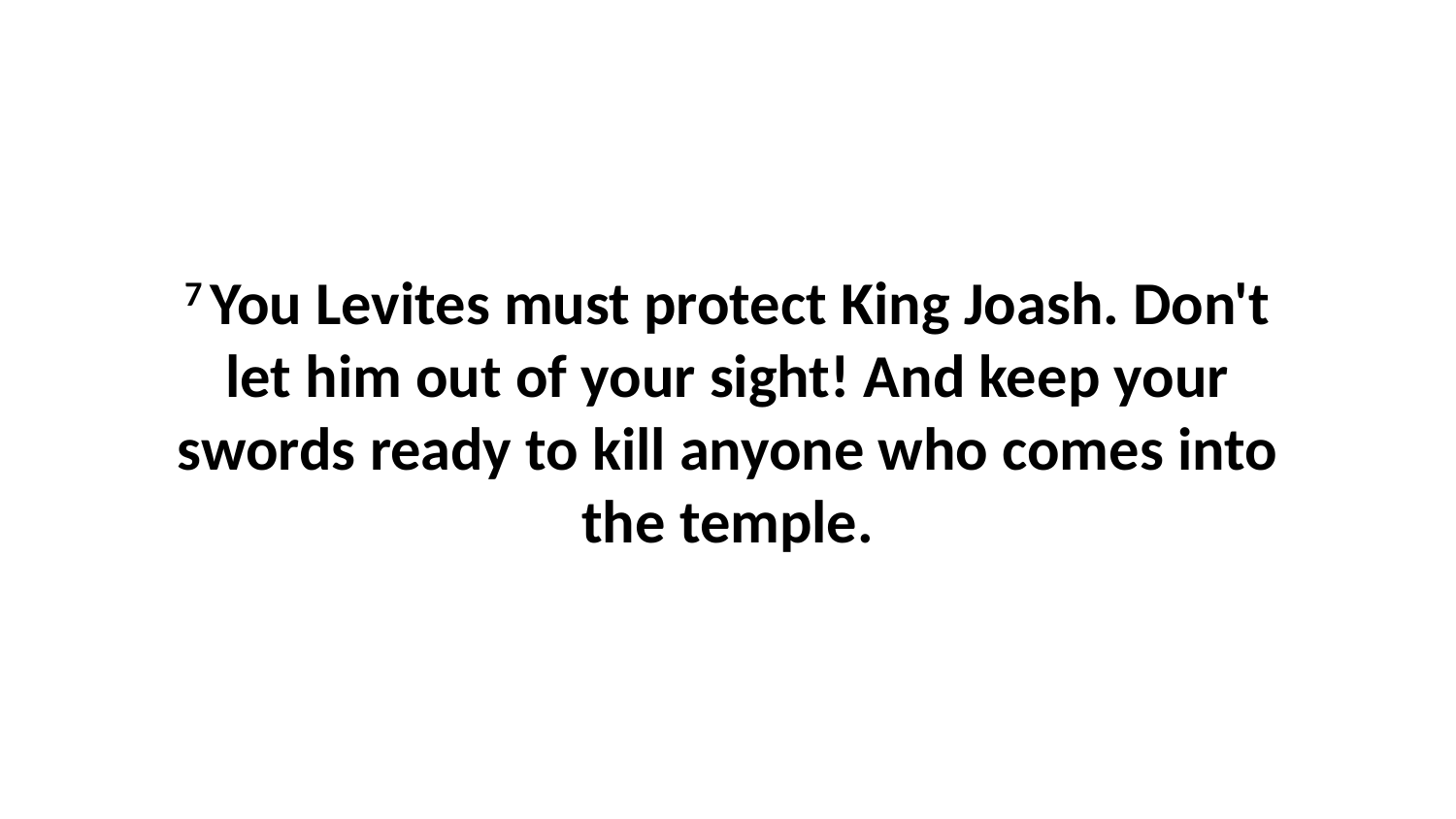

7 You Levites must protect King Joash. Don't let him out of your sight! And keep your swords ready to kill anyone who comes into the temple.